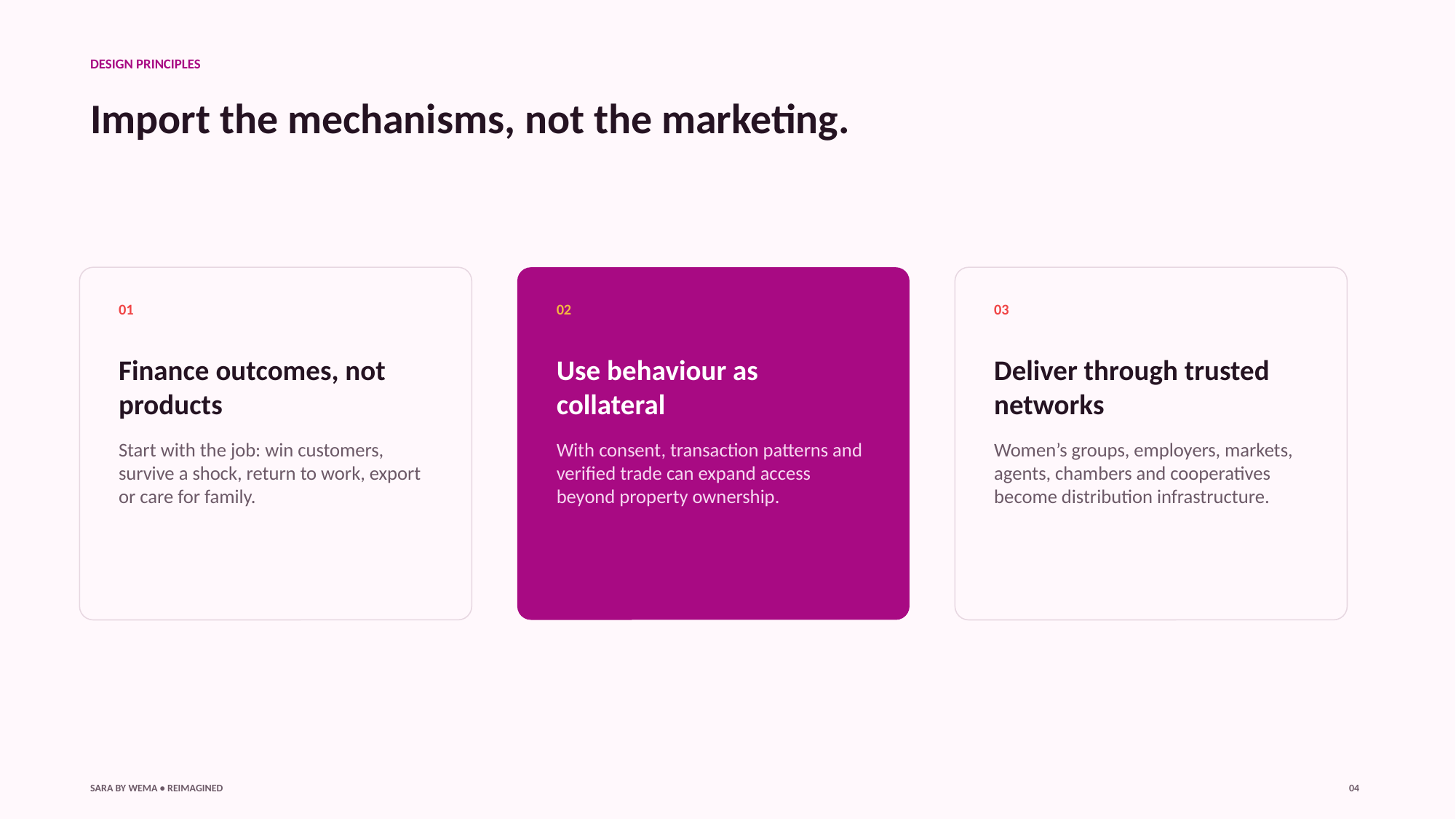

DESIGN PRINCIPLES
Import the mechanisms, not the marketing.

01
02
03
Finance outcomes, not products
Use behaviour as collateral
Deliver through trusted networks
Start with the job: win customers, survive a shock, return to work, export or care for family.
With consent, transaction patterns and verified trade can expand access beyond property ownership.
Women’s groups, employers, markets, agents, chambers and cooperatives become distribution infrastructure.
SARA BY WEMA • REIMAGINED
04